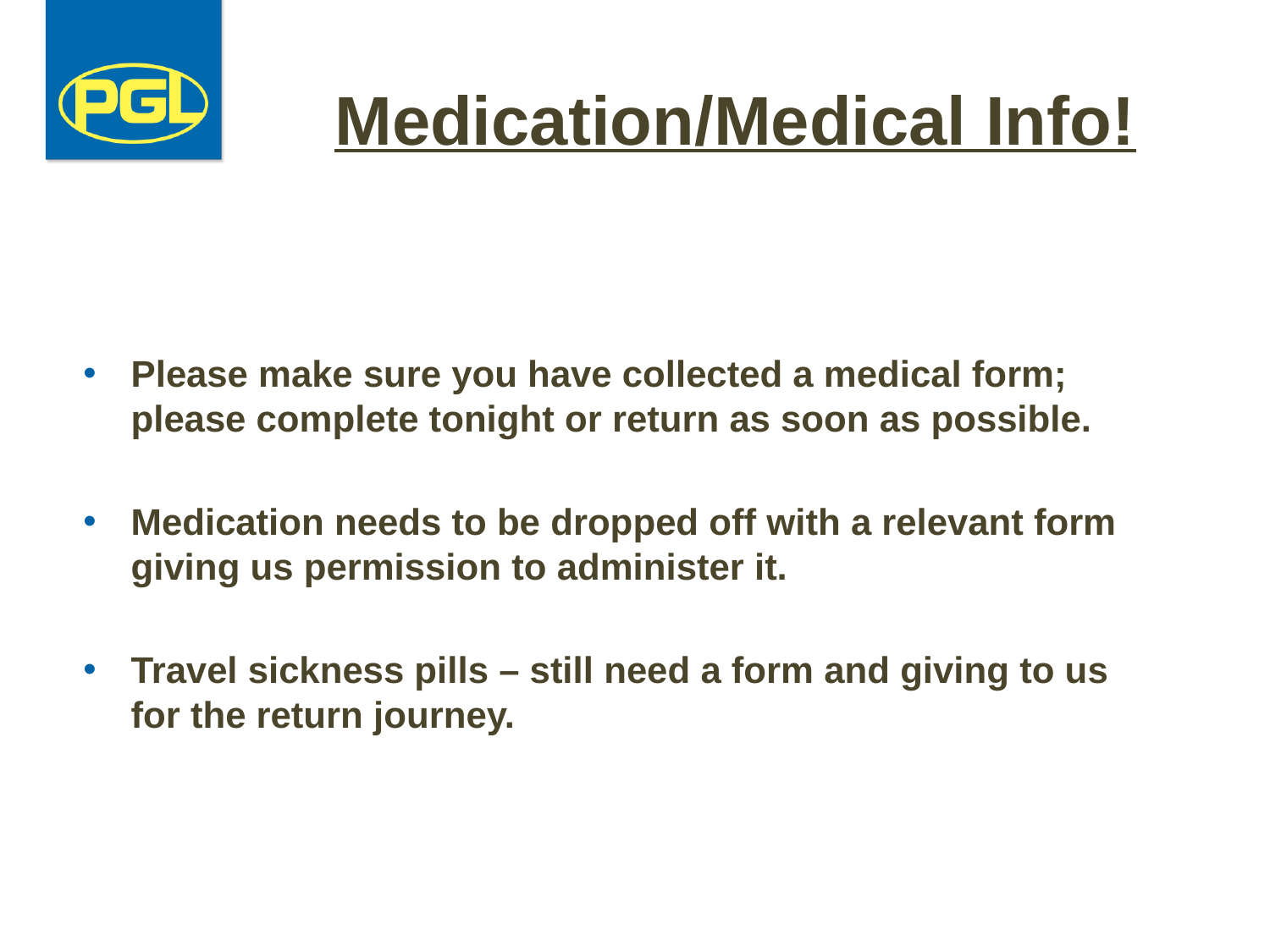

# Medication/Medical Info!
Please make sure you have collected a medical form; please complete tonight or return as soon as possible.

Medication needs to be dropped off with a relevant form giving us permission to administer it.

Travel sickness pills – still need a form and giving to us for the return journey.